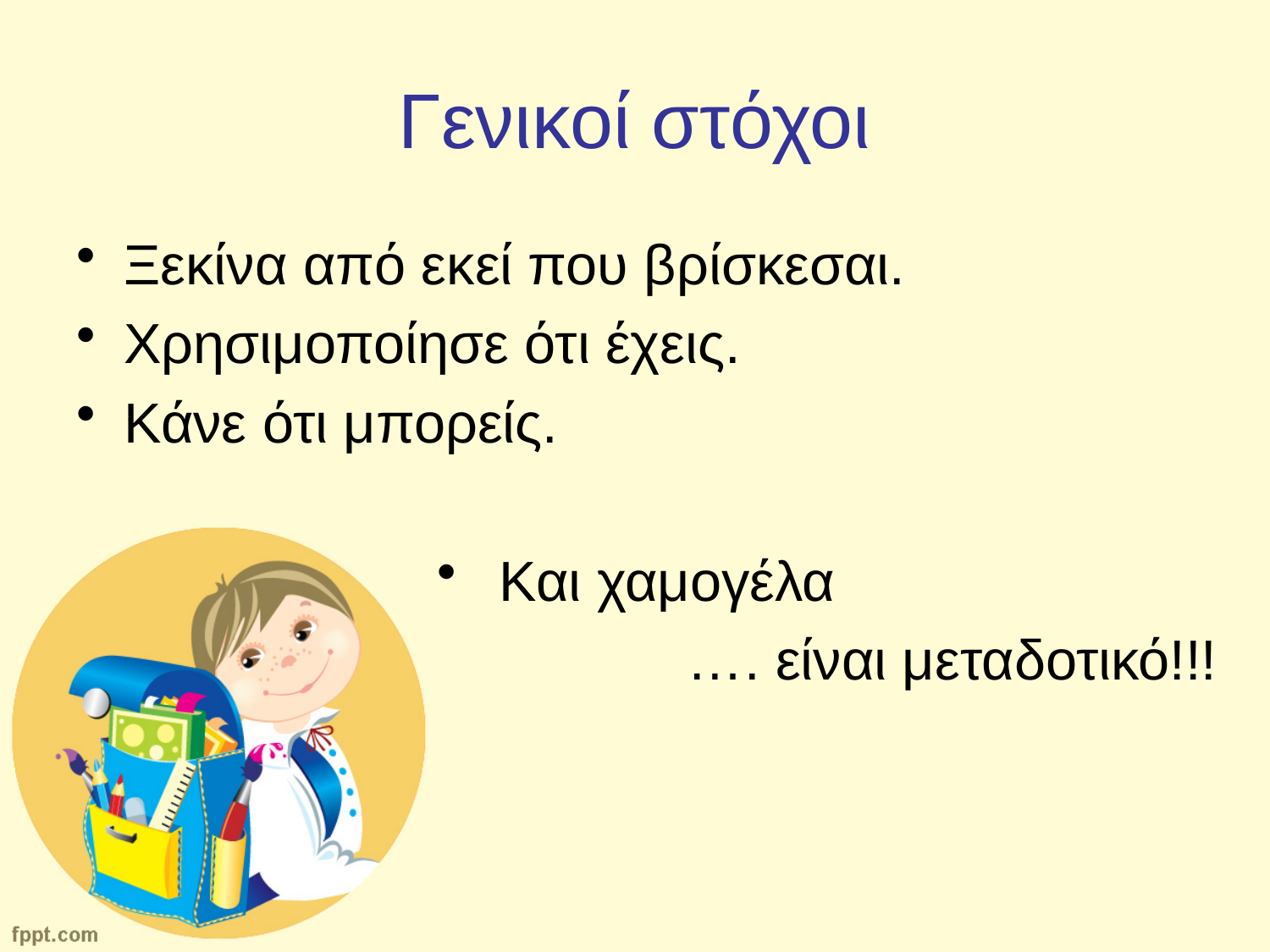

# Γενικοί στόχοι
Ξεκίνα από εκεί που βρίσκεσαι.
Χρησιμοποίησε ότι έχεις.
Κάνε ότι μπορείς.

Και χαμογέλα
                …. είναι μεταδοτικό!!!